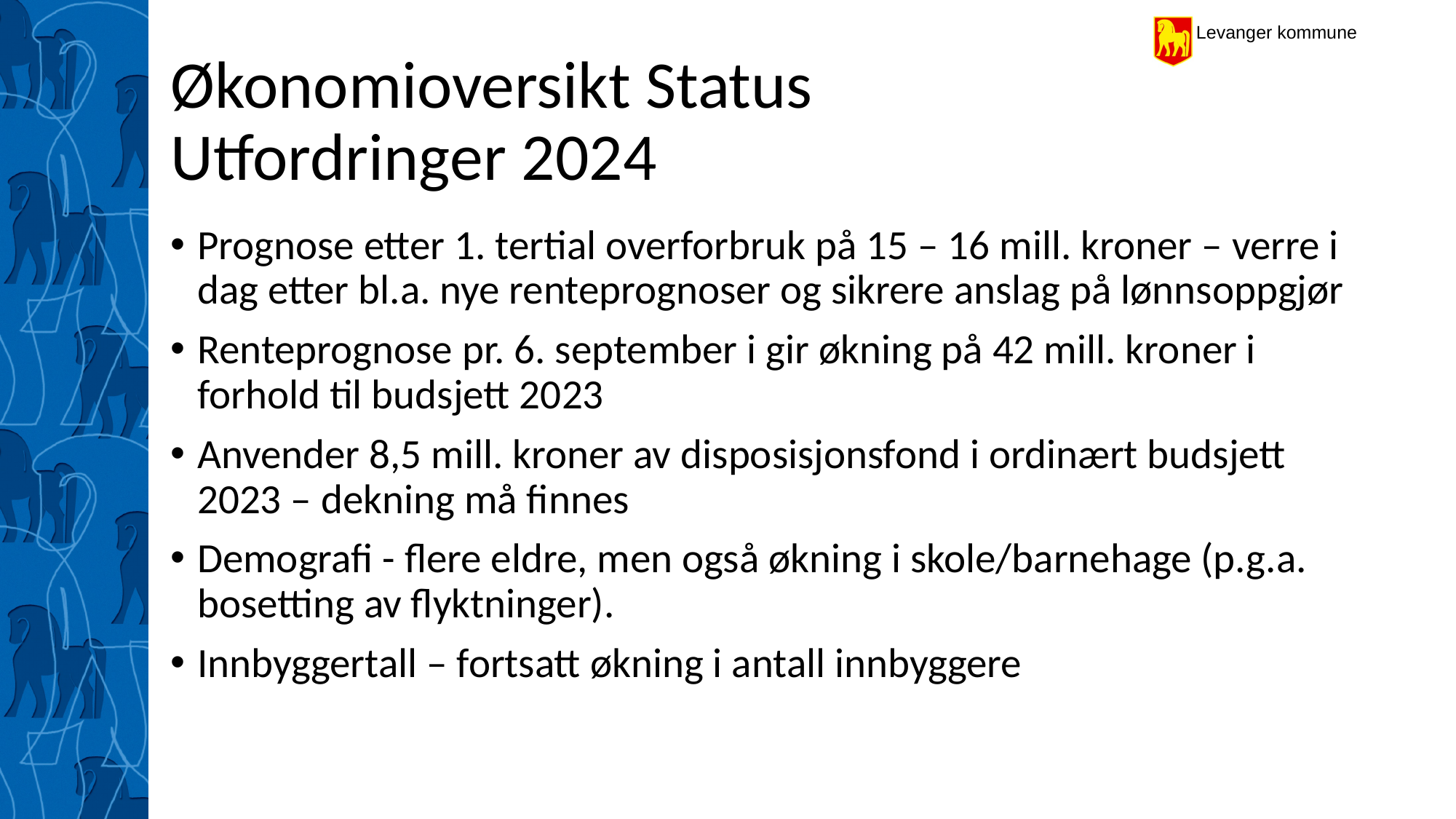

# Økonomioversikt Status Utfordringer 2024
Prognose etter 1. tertial overforbruk på 15 – 16 mill. kroner – verre i dag etter bl.a. nye renteprognoser og sikrere anslag på lønnsoppgjør
Renteprognose pr. 6. september i gir økning på 42 mill. kroner i forhold til budsjett 2023
Anvender 8,5 mill. kroner av disposisjonsfond i ordinært budsjett 2023 – dekning må finnes
Demografi - flere eldre, men også økning i skole/barnehage (p.g.a. bosetting av flyktninger).
Innbyggertall – fortsatt økning i antall innbyggere